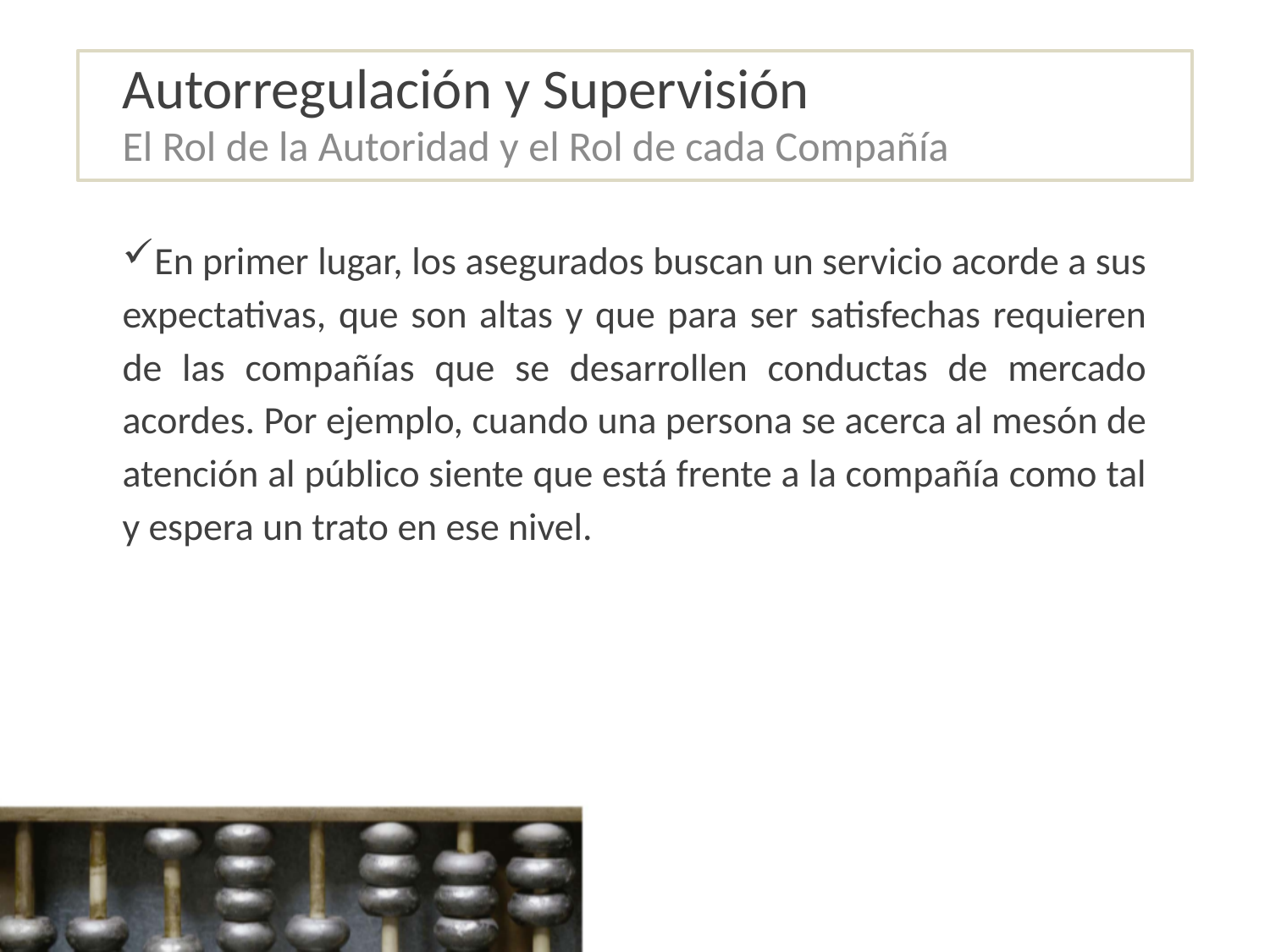

# Autorregulación y Supervisión
El Rol de la Autoridad y el Rol de cada Compañía
En primer lugar, los asegurados buscan un servicio acorde a sus expectativas, que son altas y que para ser satisfechas requieren de las compañías que se desarrollen conductas de mercado acordes. Por ejemplo, cuando una persona se acerca al mesón de atención al público siente que está frente a la compañía como tal y espera un trato en ese nivel.